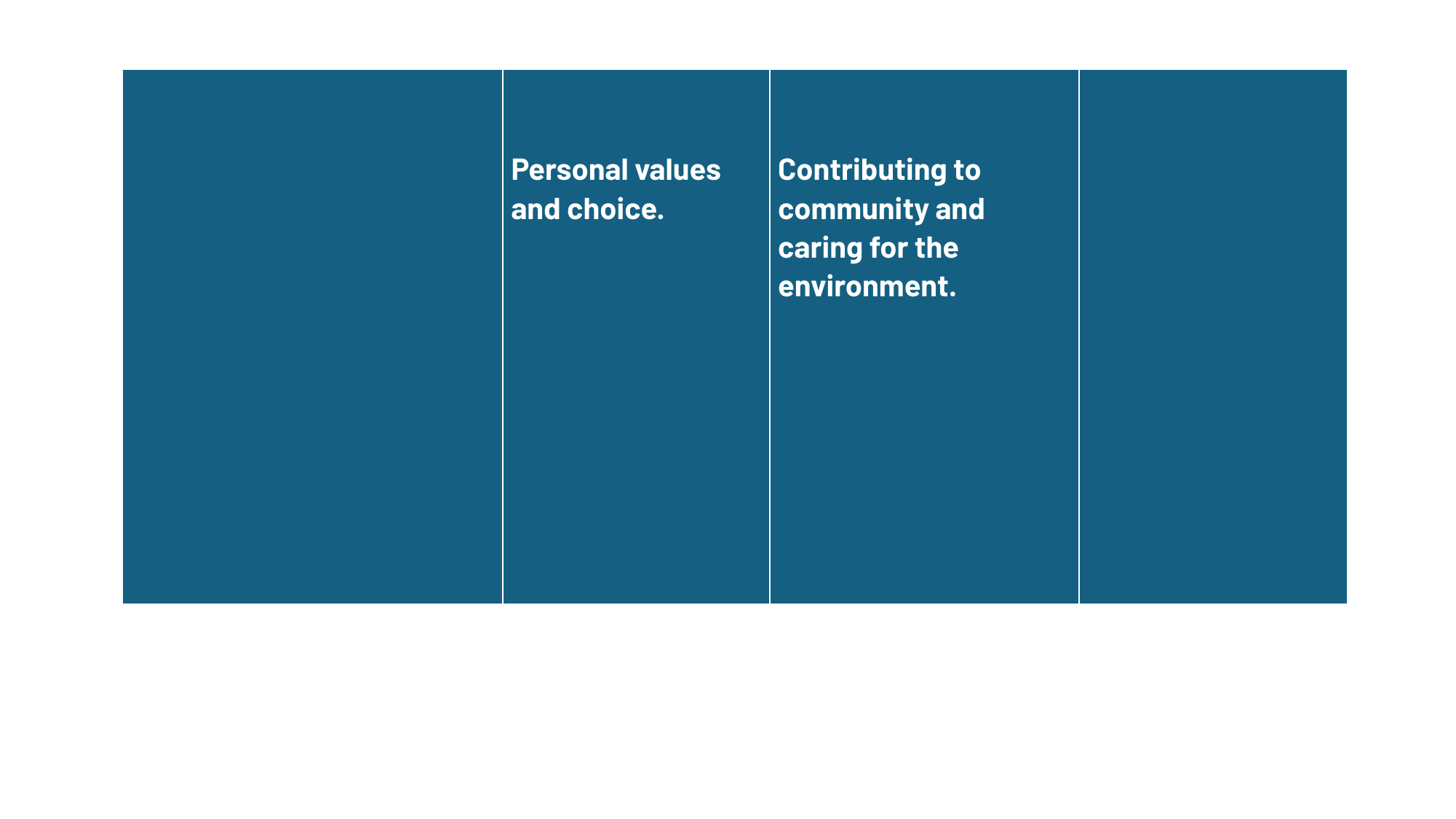

|  | Personal values and choice. | Contributing to community and caring for the environment. |  |
| --- | --- | --- | --- |